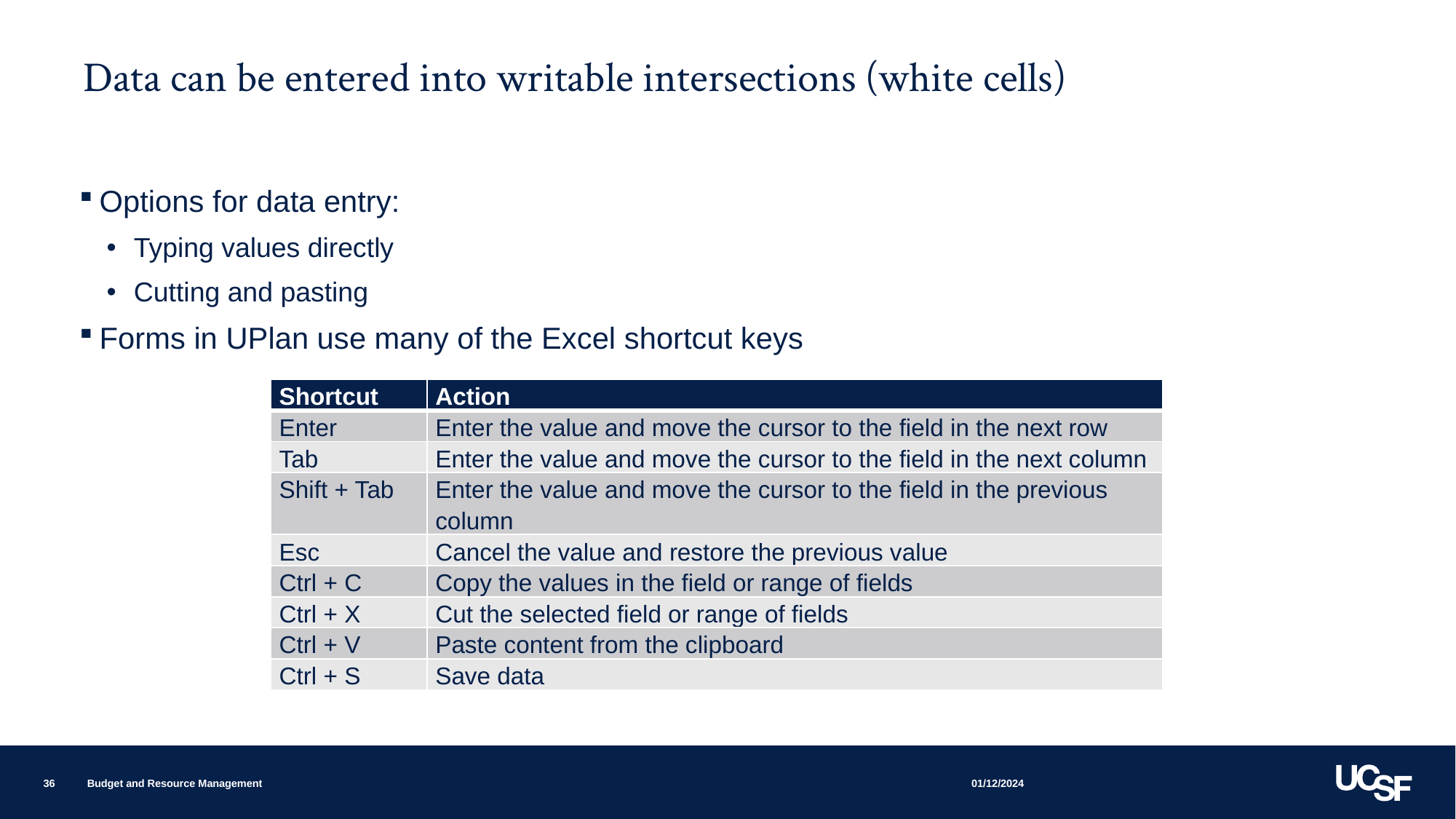

# Data can be entered into writable intersections (white cells)
Options for data entry:
Typing values directly
Cutting and pasting
Forms in UPlan use many of the Excel shortcut keys

| Shortcut | Action |
| --- | --- |
| Enter | Enter the value and move the cursor to the field in the next row |
| Tab | Enter the value and move the cursor to the field in the next column |
| Shift + Tab | Enter the value and move the cursor to the field in the previous column |
| Esc | Cancel the value and restore the previous value |
| Ctrl + C | Copy the values in the field or range of fields |
| Ctrl + X | Cut the selected field or range of fields |
| Ctrl + V | Paste content from the clipboard |
| Ctrl + S | Save data |
01/12/2024
36
Budget and Resource Management